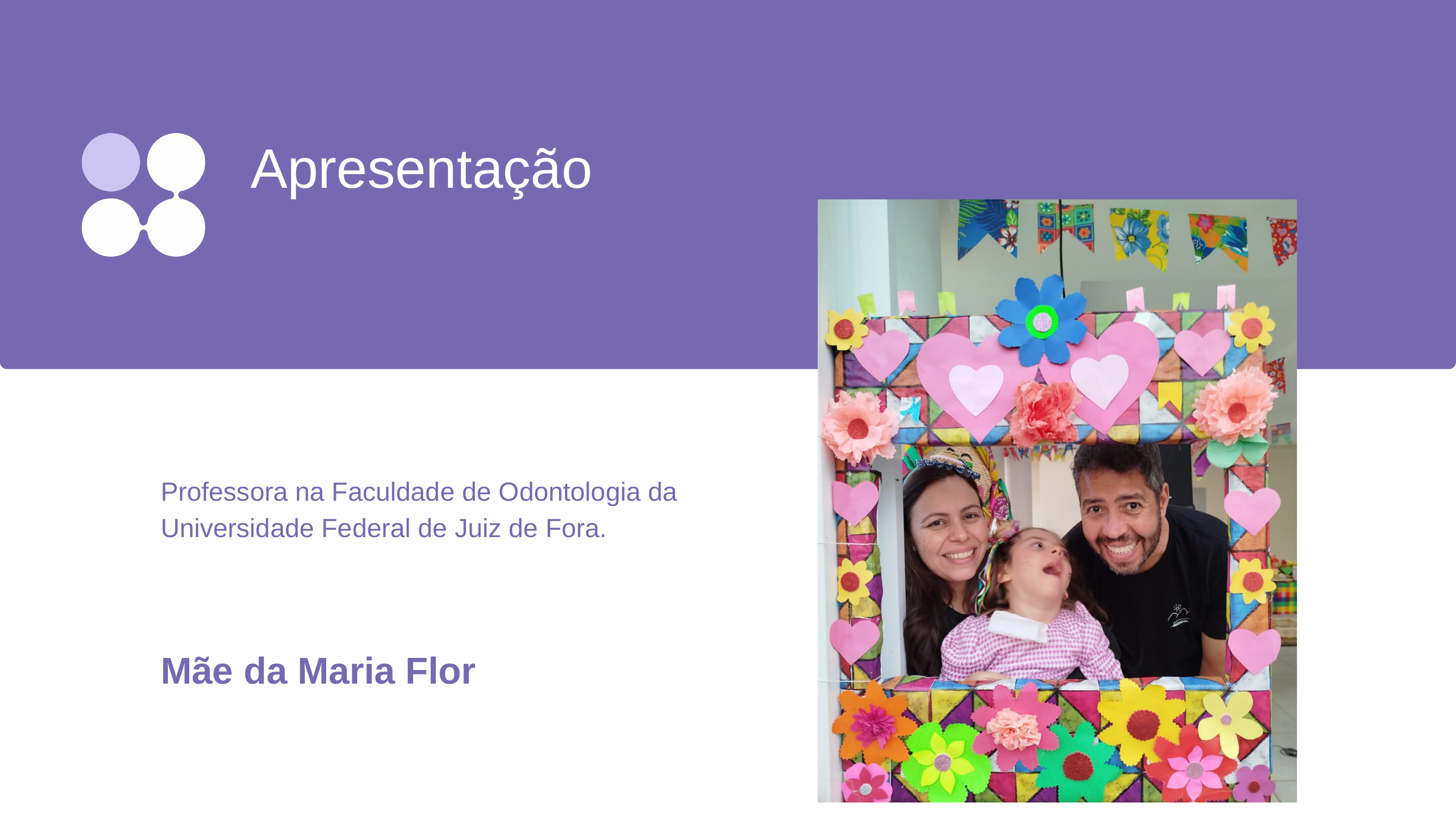

Apresentação

Professora na Faculdade de Odontologia da Universidade Federal de Juiz de Fora.
Mãe da Maria Flor